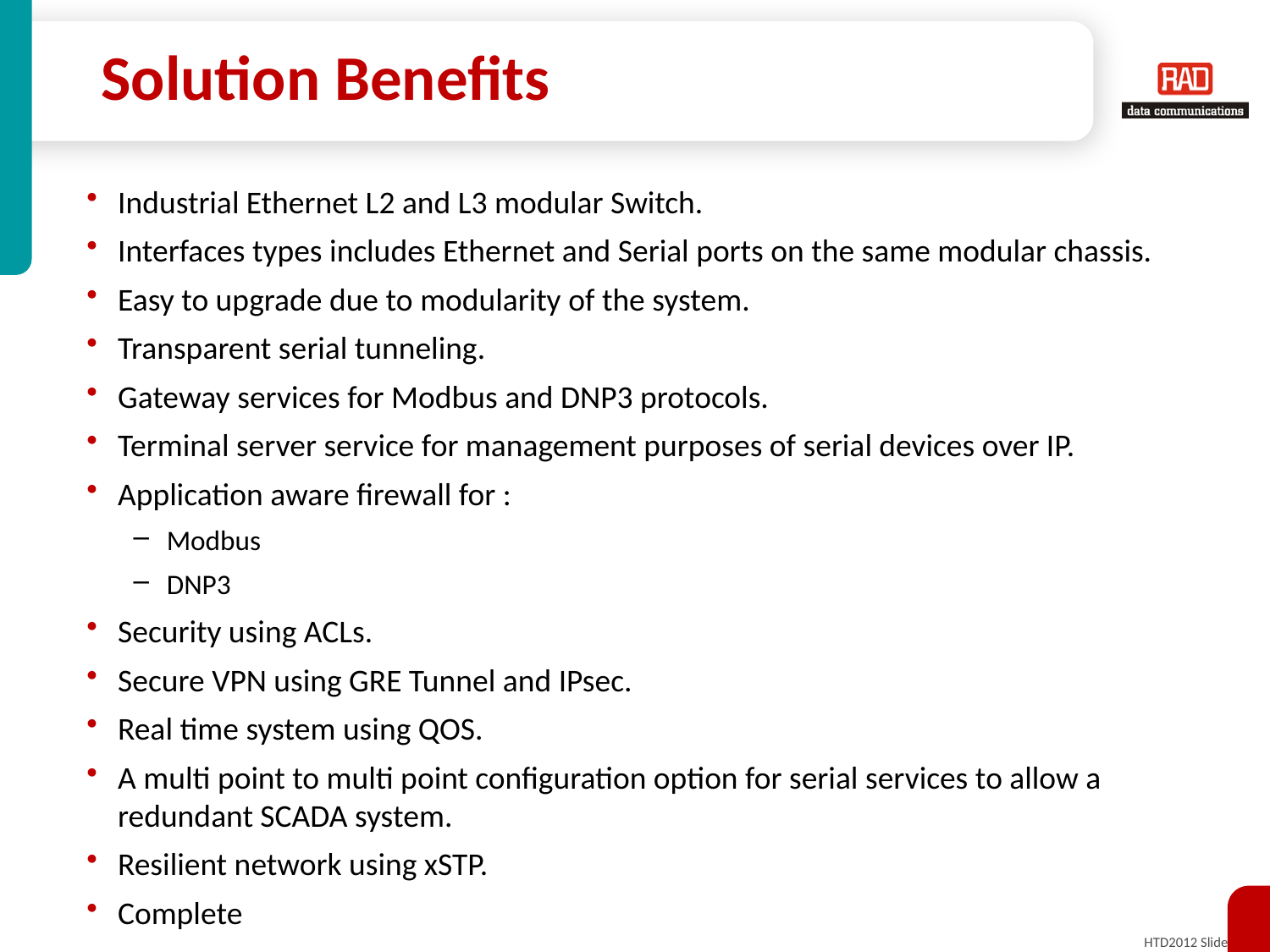

# Solution Benefits
Industrial Ethernet L2 and L3 modular Switch.
Interfaces types includes Ethernet and Serial ports on the same modular chassis.
Easy to upgrade due to modularity of the system.
Transparent serial tunneling.
Gateway services for Modbus and DNP3 protocols.
Terminal server service for management purposes of serial devices over IP.
Application aware firewall for :
Modbus
DNP3
Security using ACLs.
Secure VPN using GRE Tunnel and IPsec.
Real time system using QOS.
A multi point to multi point configuration option for serial services to allow a redundant SCADA system.
Resilient network using xSTP.
Complete